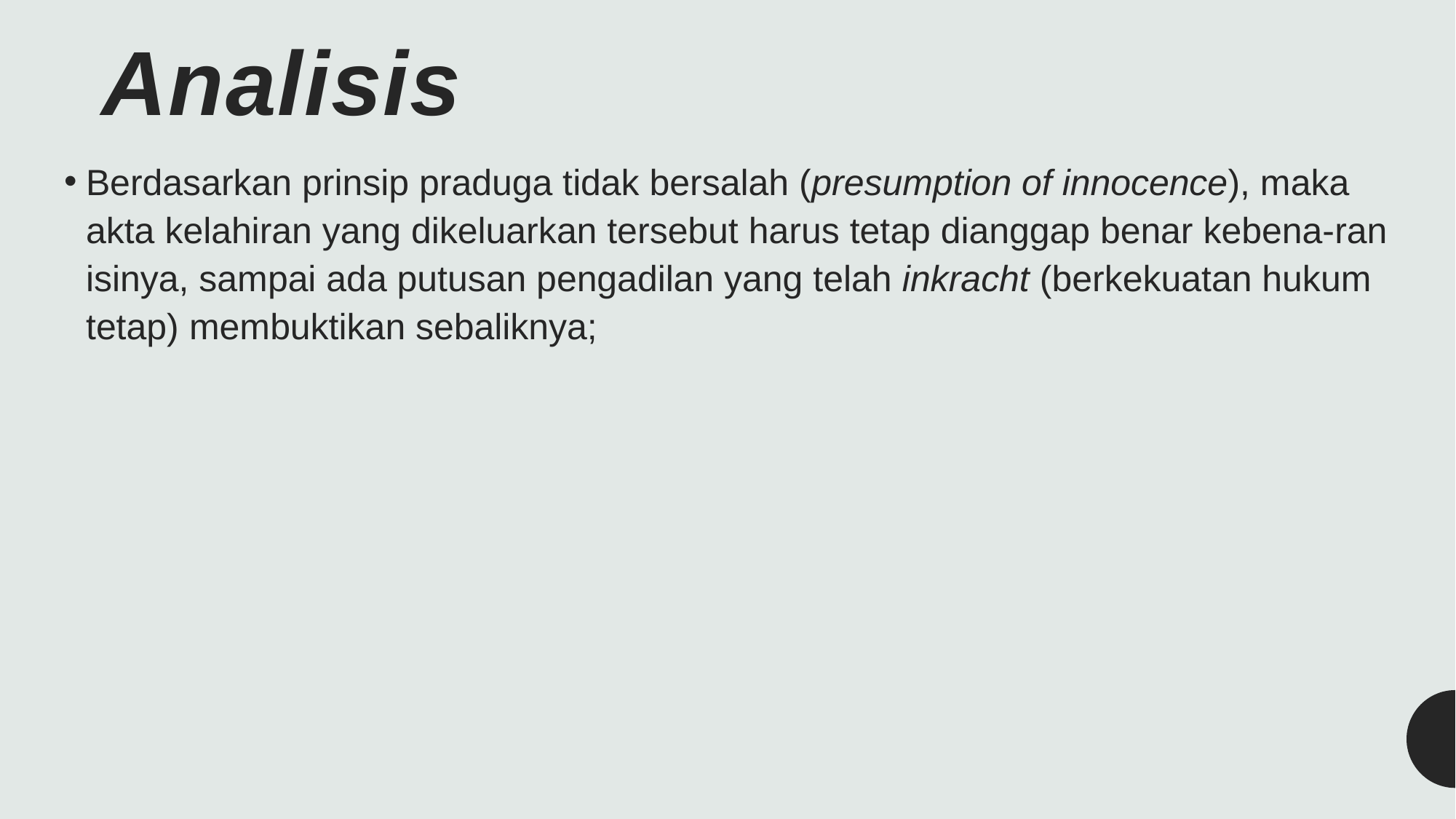

# Analisis
Berdasarkan prinsip praduga tidak bersalah (presumption of innocence), maka akta kelahiran yang dikeluarkan tersebut harus tetap dianggap benar kebena-ran isinya, sampai ada putusan pengadilan yang telah inkracht (berkekuatan hukum tetap) membuktikan sebaliknya;